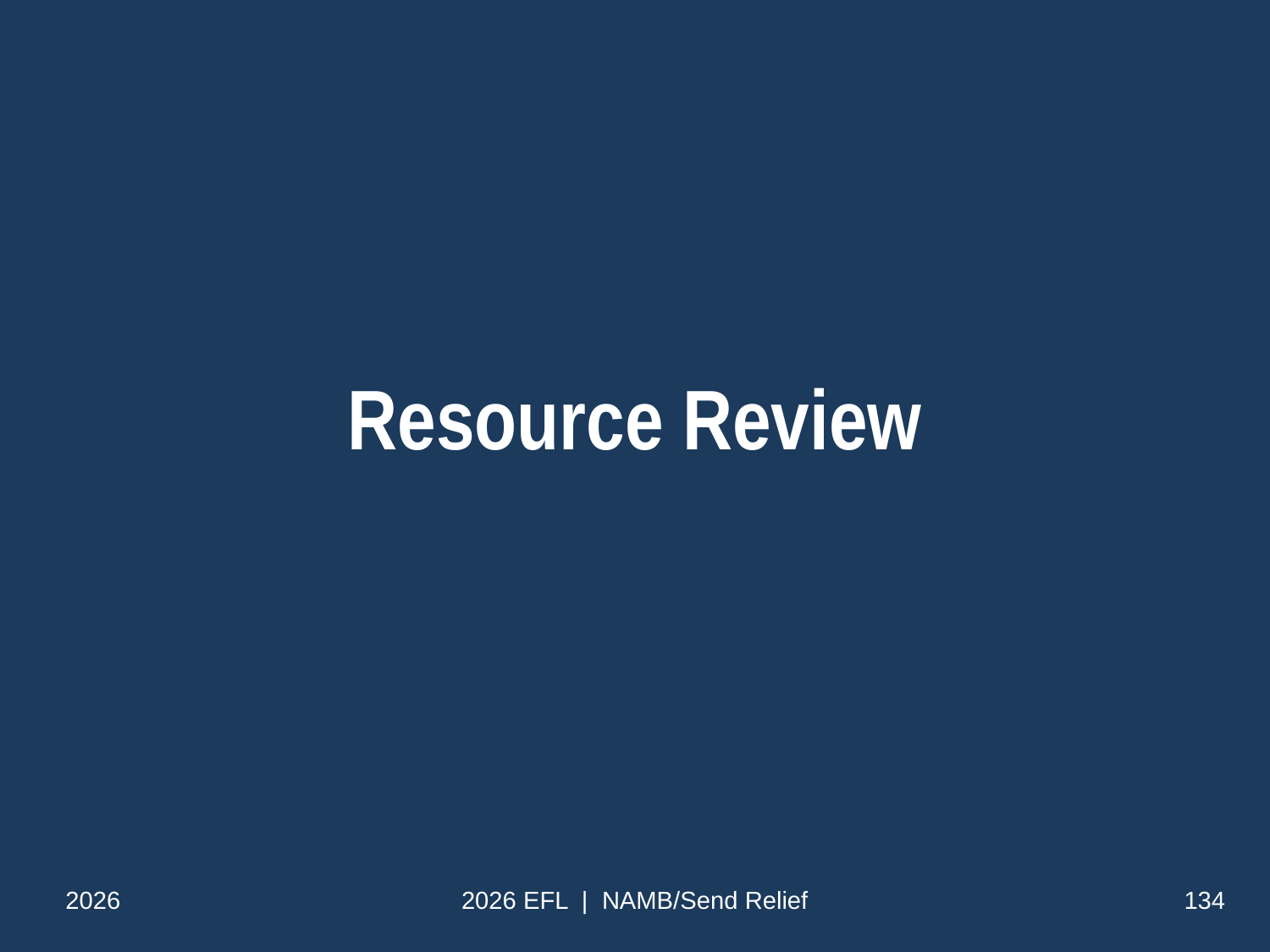

# Resource Review
2026
2026 EFL  |  NAMB/Send Relief
134